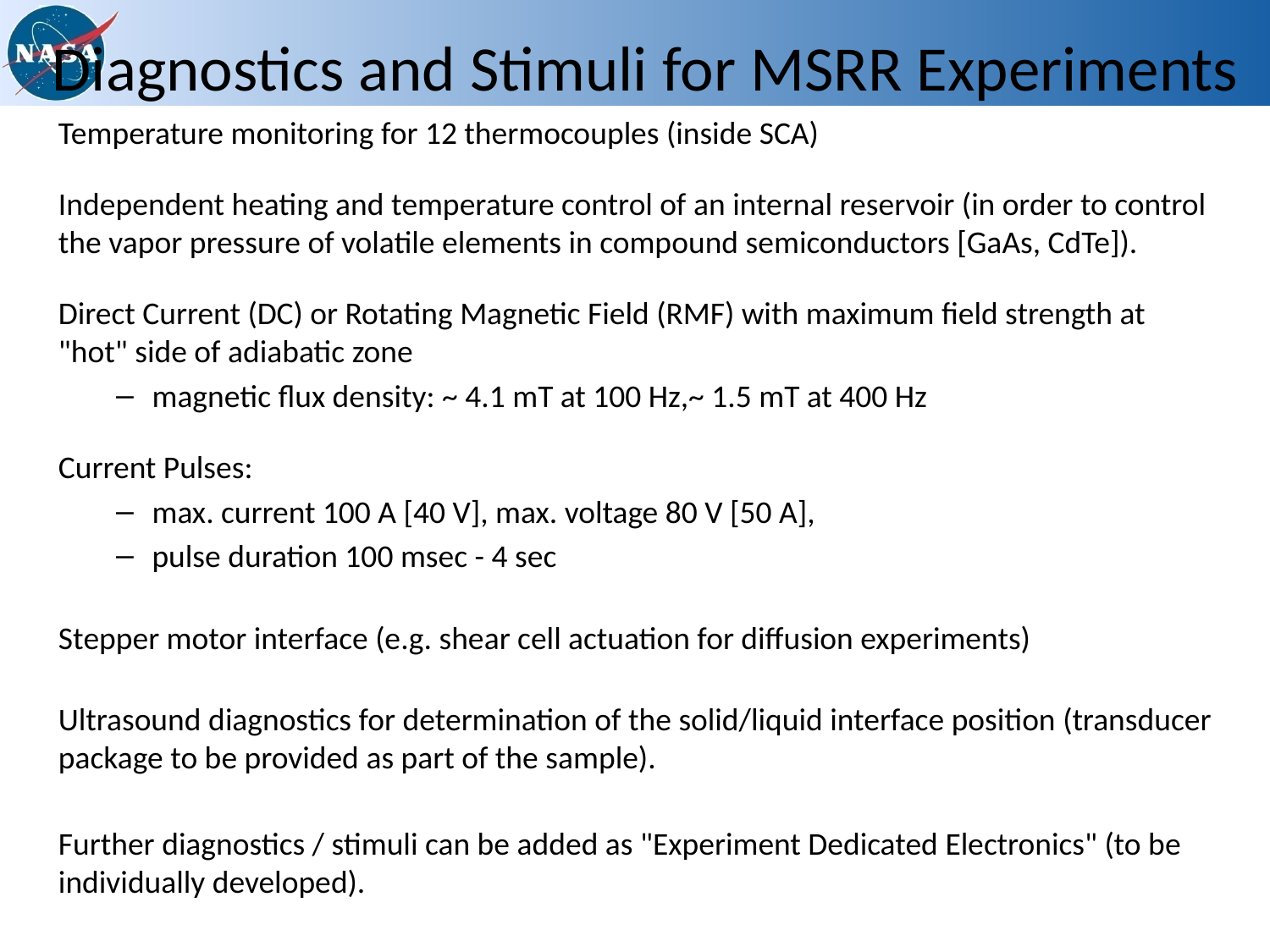

Diagnostics and Stimuli for MSRR Experiments
Temperature monitoring for 12 thermocouples (inside SCA)

Independent heating and temperature control of an internal reservoir (in order to control the vapor pressure of volatile elements in compound semiconductors [GaAs, CdTe]).

Direct Current (DC) or Rotating Magnetic Field (RMF) with maximum field strength at "hot" side of adiabatic zone
magnetic flux density: ~ 4.1 mT at 100 Hz,~ 1.5 mT at 400 Hz

Current Pulses:
max. current 100 A [40 V], max. voltage 80 V [50 A],
pulse duration 100 msec - 4 sec

Stepper motor interface (e.g. shear cell actuation for diffusion experiments)

Ultrasound diagnostics for determination of the solid/liquid interface position (transducer package to be provided as part of the sample).

Further diagnostics / stimuli can be added as "Experiment Dedicated Electronics" (to be individually developed).